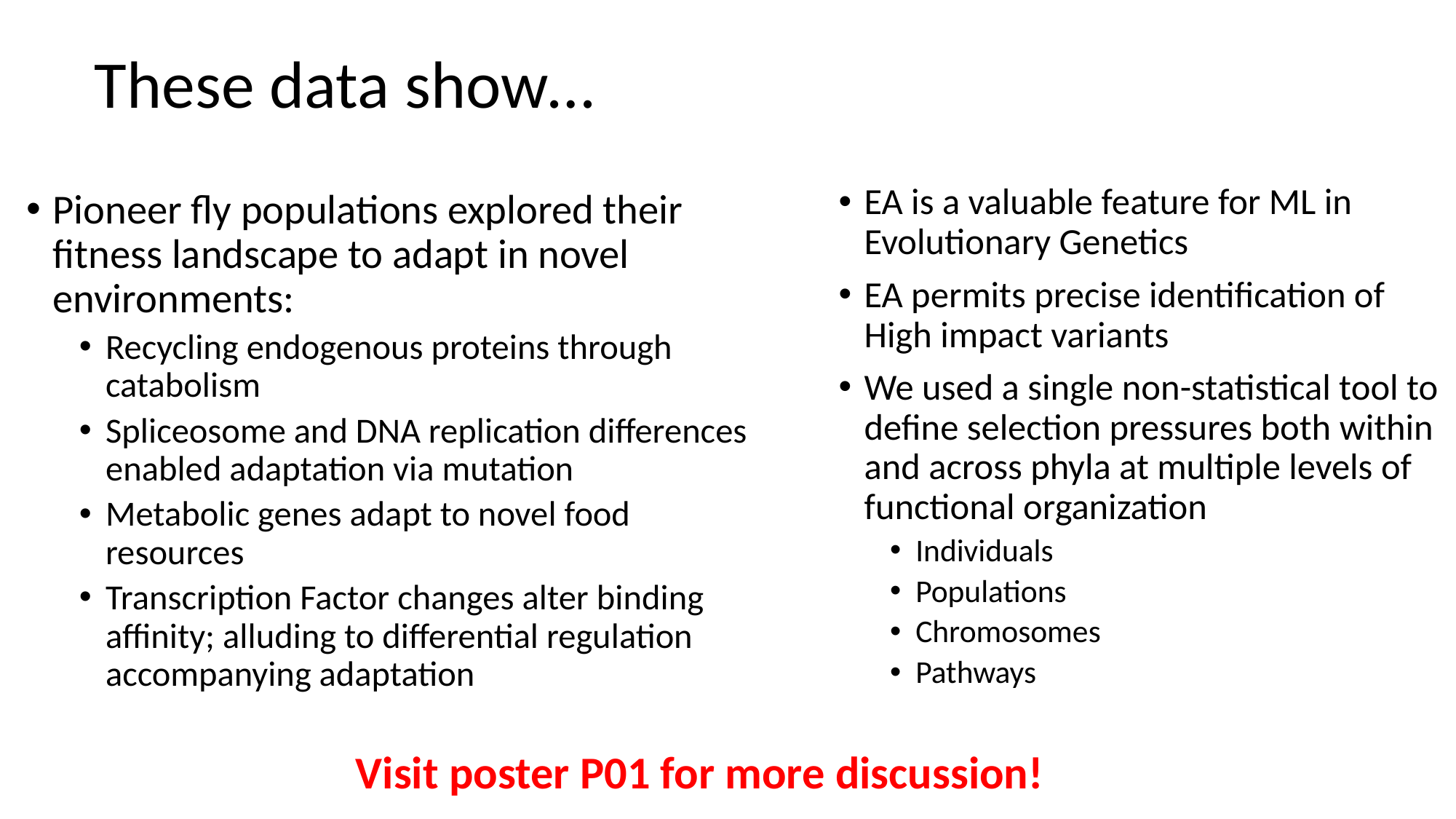

# These data show…
EA is a valuable feature for ML in Evolutionary Genetics
EA permits precise identification of High impact variants
We used a single non-statistical tool to define selection pressures both within and across phyla at multiple levels of functional organization
Individuals
Populations
Chromosomes
Pathways
Pioneer fly populations explored their fitness landscape to adapt in novel environments:
Recycling endogenous proteins through catabolism
Spliceosome and DNA replication differences enabled adaptation via mutation
Metabolic genes adapt to novel food resources
Transcription Factor changes alter binding affinity; alluding to differential regulation accompanying adaptation
Visit poster P01 for more discussion!